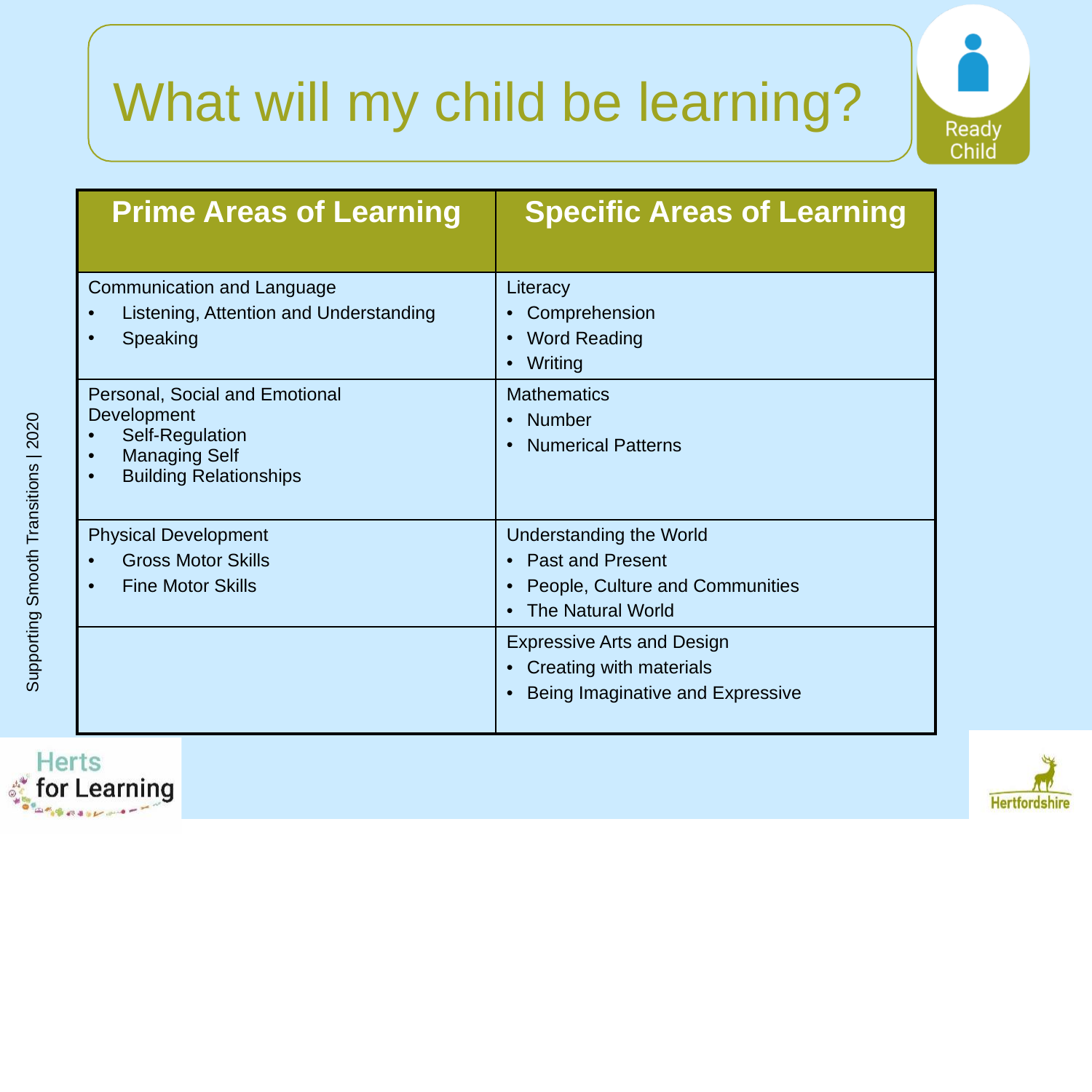

# What will my child be learning?
| Prime Areas of Learning | Specific Areas of Learning |
| --- | --- |
| Communication and Language Listening, Attention and Understanding Speaking | Literacy Comprehension Word Reading Writing |
| Personal, Social and Emotional Development Self-Regulation Managing Self Building Relationships | Mathematics Number Numerical Patterns |
| Physical Development Gross Motor Skills Fine Motor Skills | Understanding the World Past and Present People, Culture and Communities The Natural World |
|  | Expressive Arts and Design Creating with materials Being Imaginative and Expressive |
Supporting Smooth Transitions | 2020